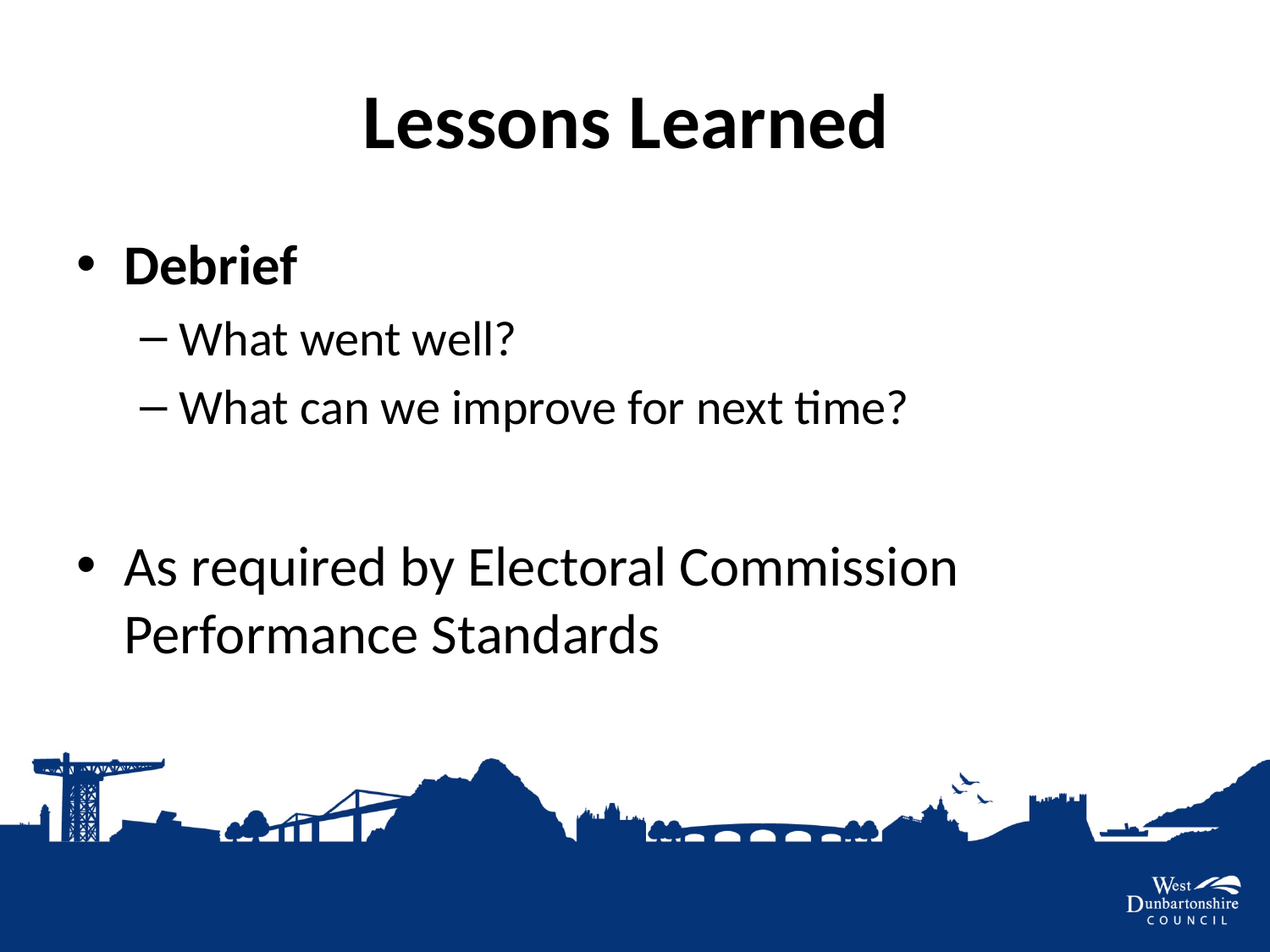

# Lessons Learned
Debrief
What went well?
What can we improve for next time?

As required by Electoral Commission Performance Standards